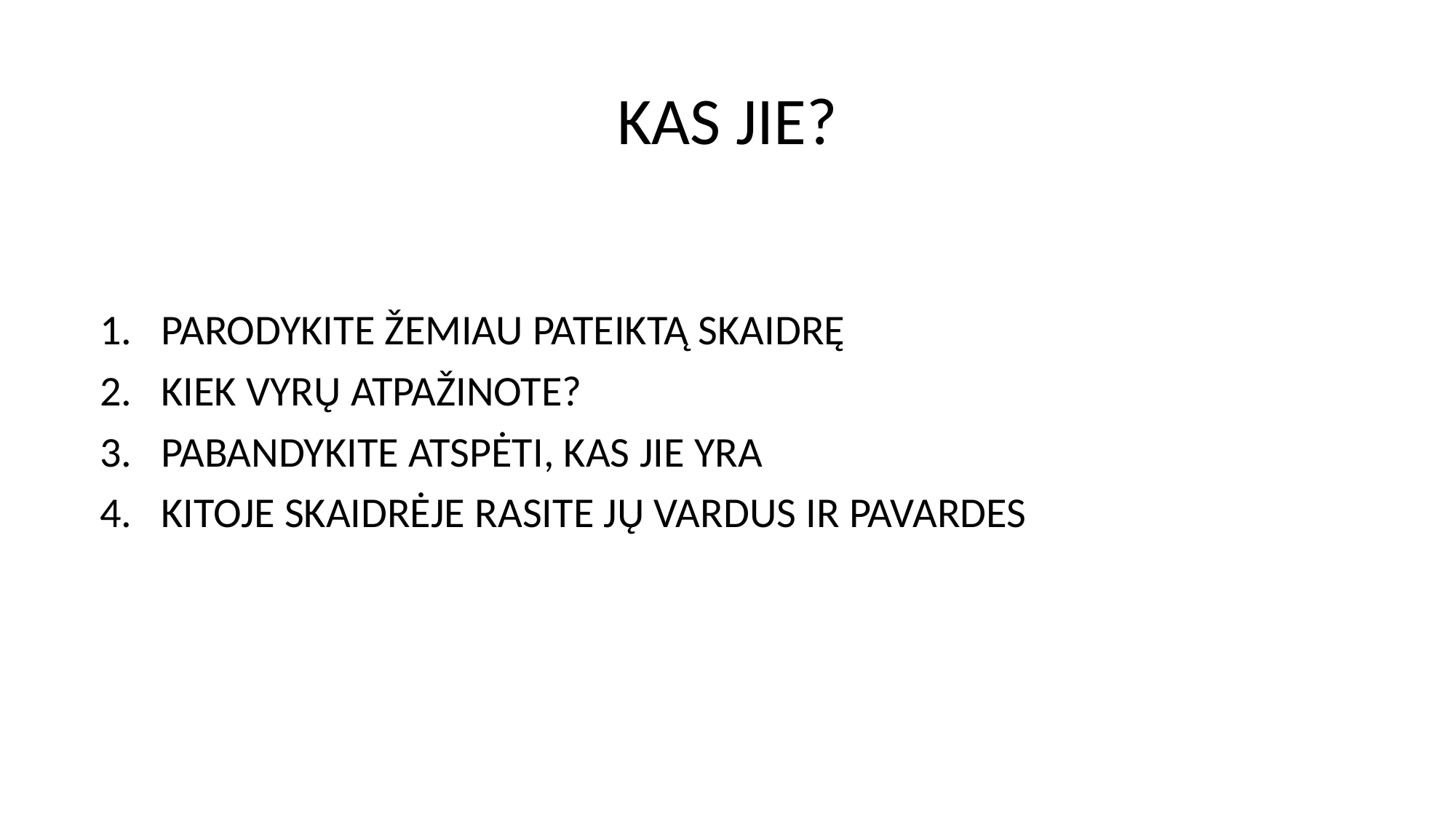

# KAS JIE?

PARODYKITE ŽEMIAU PATEIKTĄ SKAIDRĘ
KIEK VYRŲ ATPAŽINOTE?
PABANDYKITE ATSPĖTI, KAS JIE YRA
KITOJE SKAIDRĖJE RASITE JŲ VARDUS IR PAVARDES